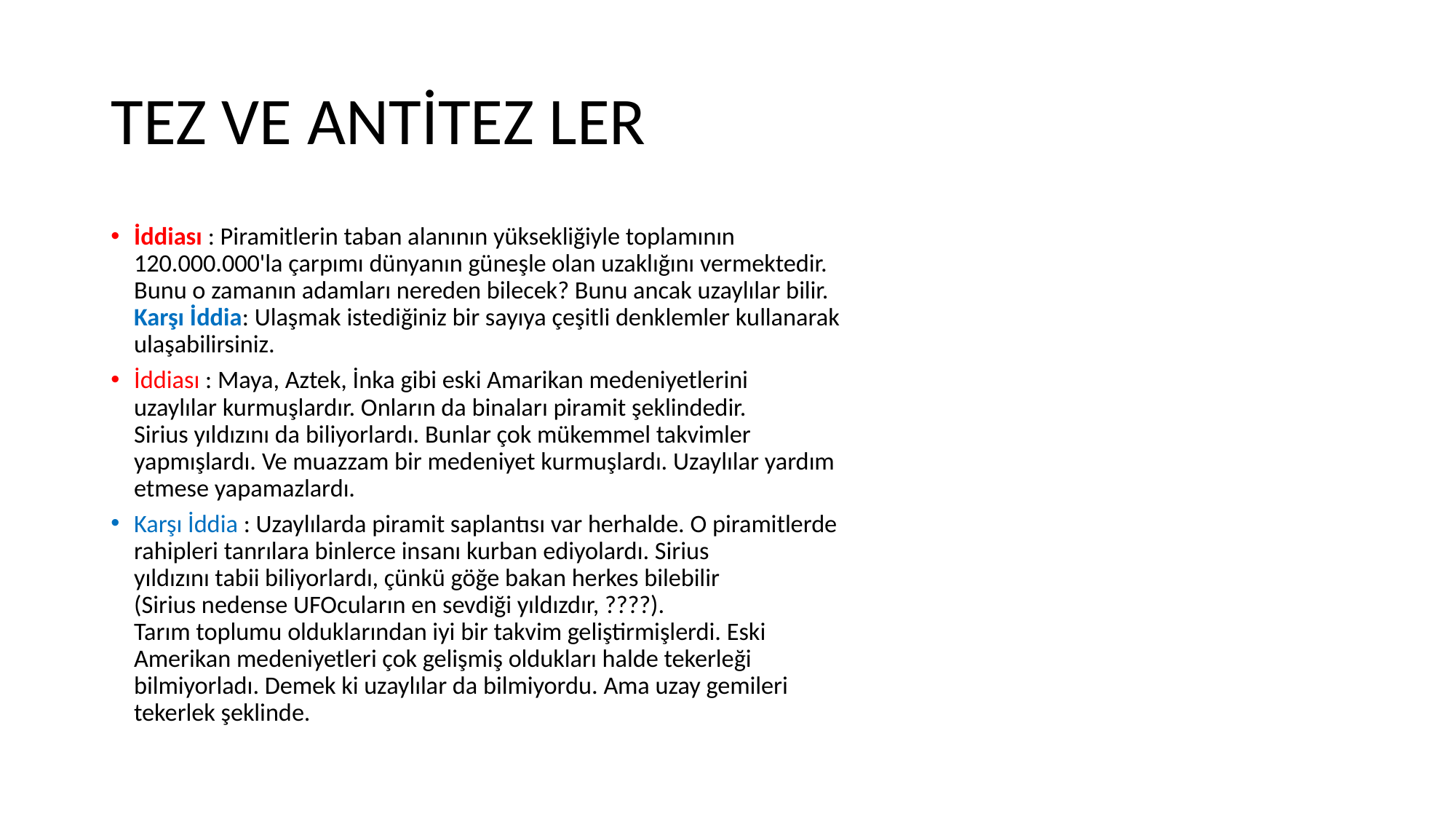

# TEZ VE ANTİTEZ LER
İddiası : Piramitlerin taban alanının yüksekliğiyle toplamının
120.000.000'la çarpımı dünyanın güneşle olan uzaklığını vermektedir.
Bunu o zamanın adamları nereden bilecek? Bunu ancak uzaylılar bilir.
Karşı İddia: Ulaşmak istediğiniz bir sayıya çeşitli denklemler kullanarak
ulaşabilirsiniz.
İddiası : Maya, Aztek, İnka gibi eski Amarikan medeniyetlerini
uzaylılar kurmuşlardır. Onların da binaları piramit şeklindedir.
Sirius yıldızını da biliyorlardı. Bunlar çok mükemmel takvimler
yapmışlardı. Ve muazzam bir medeniyet kurmuşlardı. Uzaylılar yardım
etmese yapamazlardı.
Karşı İddia : Uzaylılarda piramit saplantısı var herhalde. O piramitlerde
rahipleri tanrılara binlerce insanı kurban ediyolardı. Sirius
yıldızını tabii biliyorlardı, çünkü göğe bakan herkes bilebilir
(Sirius nedense UFOcuların en sevdiği yıldızdır, ????).
Tarım toplumu olduklarından iyi bir takvim geliştirmişlerdi. Eski
Amerikan medeniyetleri çok gelişmiş oldukları halde tekerleği
bilmiyorladı. Demek ki uzaylılar da bilmiyordu. Ama uzay gemileri
tekerlek şeklinde.